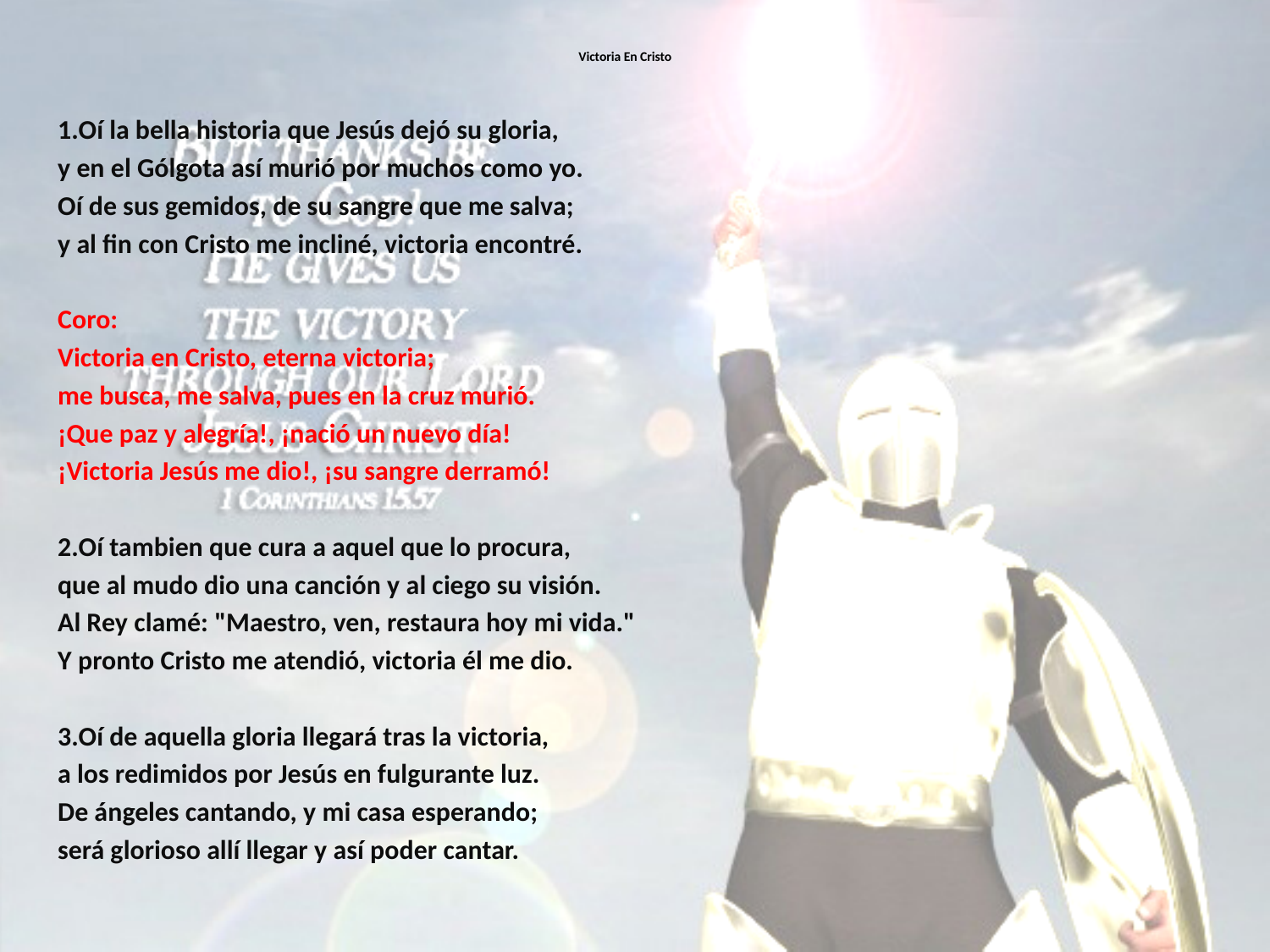

# Victoria En Cristo
1.Oí la bella historia que Jesús dejó su gloria,
y en el Gólgota así murió por muchos como yo.
Oí de sus gemidos, de su sangre que me salva;
y al fin con Cristo me incliné, victoria encontré.

Coro:
Victoria en Cristo, eterna victoria;
me busca, me salva, pues en la cruz murió.
¡Que paz y alegría!, ¡nació un nuevo día!
¡Victoria Jesús me dio!, ¡su sangre derramó!

2.Oí tambien que cura a aquel que lo procura,
que al mudo dio una canción y al ciego su visión.
Al Rey clamé: "Maestro, ven, restaura hoy mi vida."
Y pronto Cristo me atendió, victoria él me dio.

3.Oí de aquella gloria llegará tras la victoria,
a los redimidos por Jesús en fulgurante luz.
De ángeles cantando, y mi casa esperando;
será glorioso allí llegar y así poder cantar.